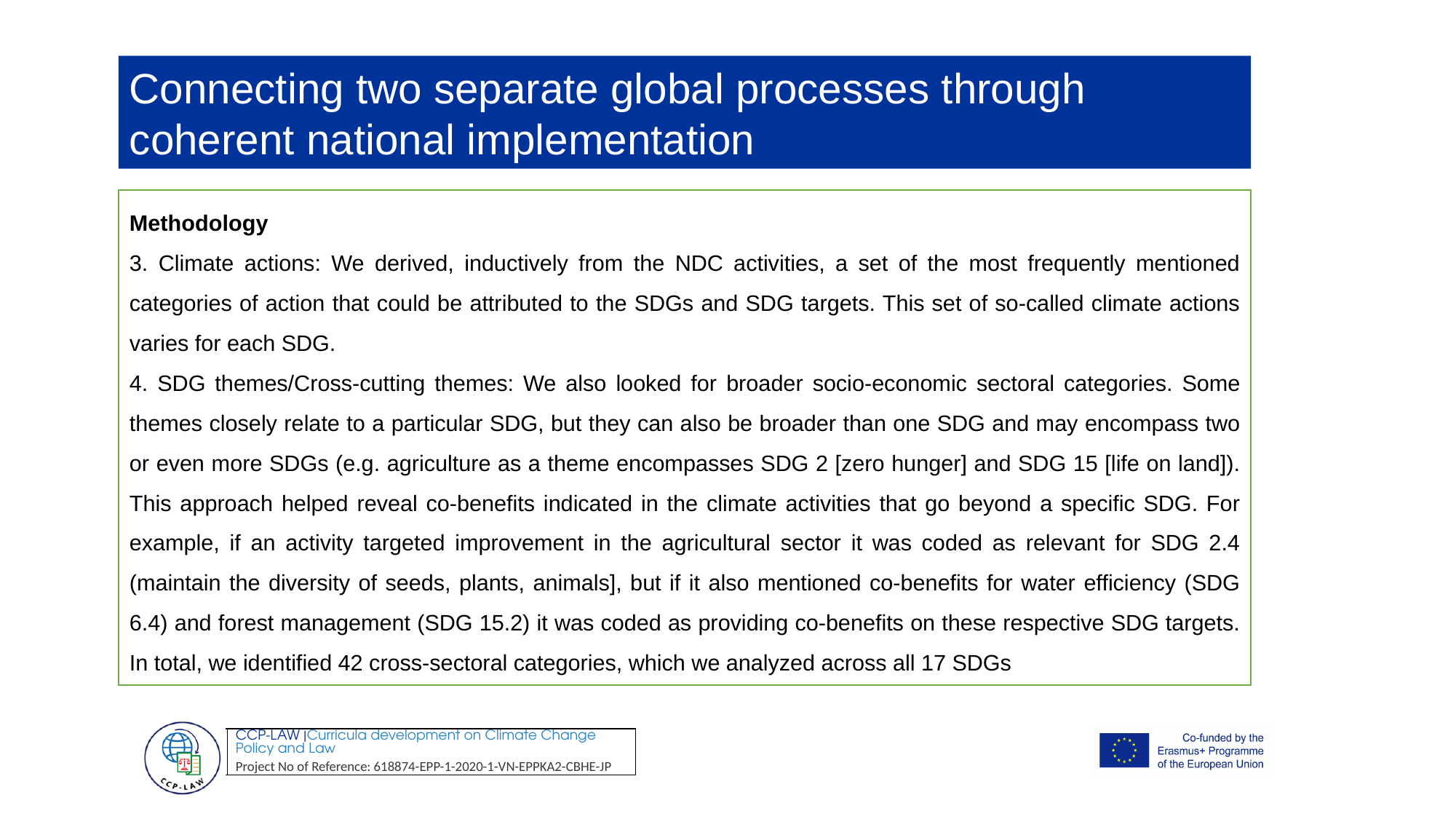

Connecting two separate global processes through coherent national implementation
Methodology
3. Climate actions: We derived, inductively from the NDC activities, a set of the most frequently mentioned categories of action that could be attributed to the SDGs and SDG targets. This set of so-called climate actions varies for each SDG.
4. SDG themes/Cross-cutting themes: We also looked for broader socio-economic sectoral categories. Some themes closely relate to a particular SDG, but they can also be broader than one SDG and may encompass two or even more SDGs (e.g. agriculture as a theme encompasses SDG 2 [zero hunger] and SDG 15 [life on land]). This approach helped reveal co-benefits indicated in the climate activities that go beyond a specific SDG. For example, if an activity targeted improvement in the agricultural sector it was coded as relevant for SDG 2.4 (maintain the diversity of seeds, plants, animals], but if it also mentioned co-benefits for water efficiency (SDG 6.4) and forest management (SDG 15.2) it was coded as providing co-benefits on these respective SDG targets. In total, we identified 42 cross-sectoral categories, which we analyzed across all 17 SDGs